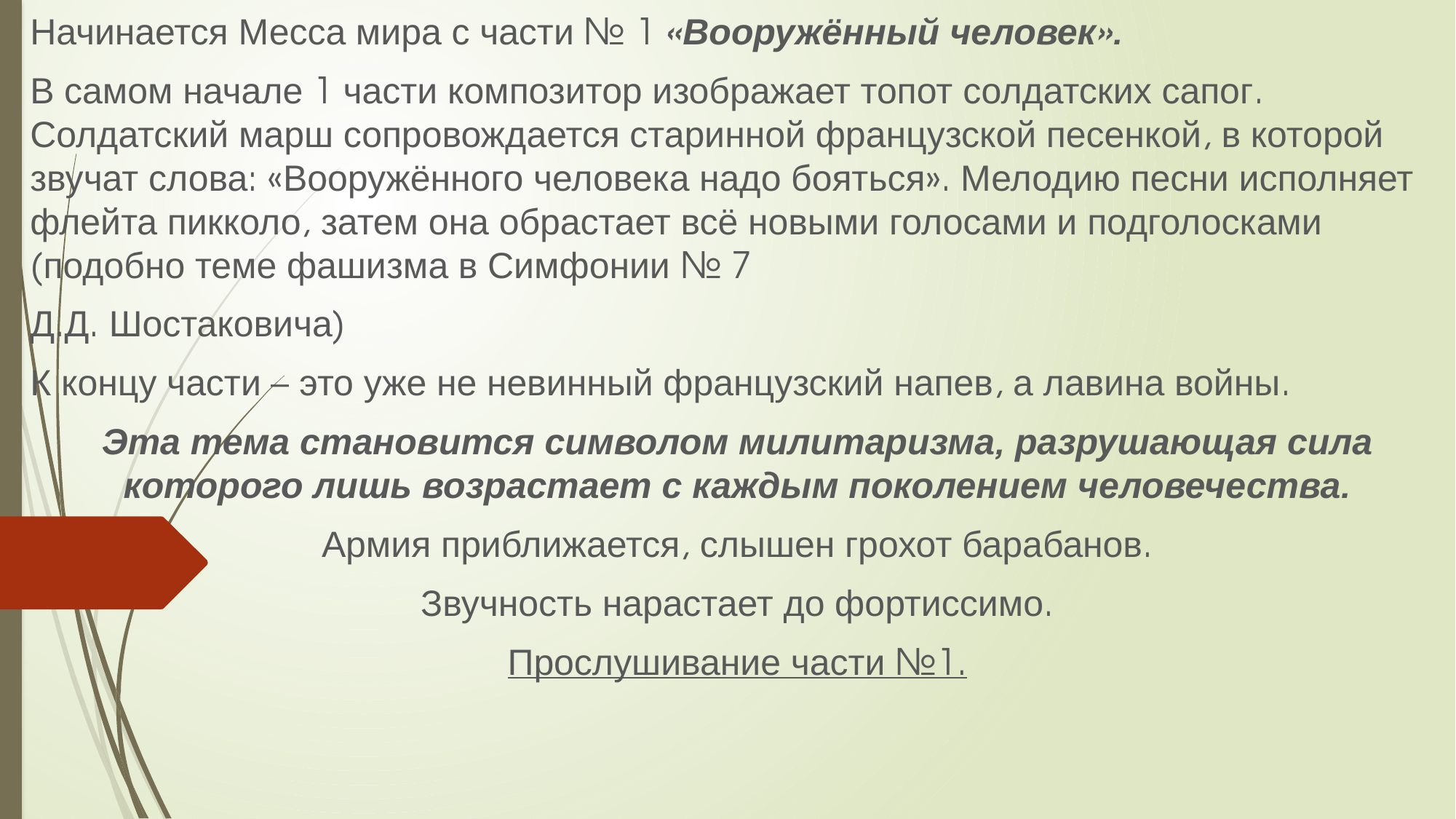

#
Начинается Месса мира с части № 1 «Вооружённый человек».
В самом начале 1 части композитор изображает топот солдатских сапог. Солдатский марш сопровождается старинной французской песенкой, в которой звучат слова: «Вооружённого человека надо бояться». Мелодию песни исполняет флейта пикколо, затем она обрастает всё новыми голосами и подголосками (подобно теме фашизма в Симфонии № 7
Д.Д. Шостаковича)
К концу части – это уже не невинный французский напев, а лавина войны.
Эта тема становится символом милитаризма, разрушающая сила которого лишь возрастает с каждым поколением человечества.
Армия приближается, слышен грохот барабанов.
Звучность нарастает до фортиссимо.
Прослушивание части №1.